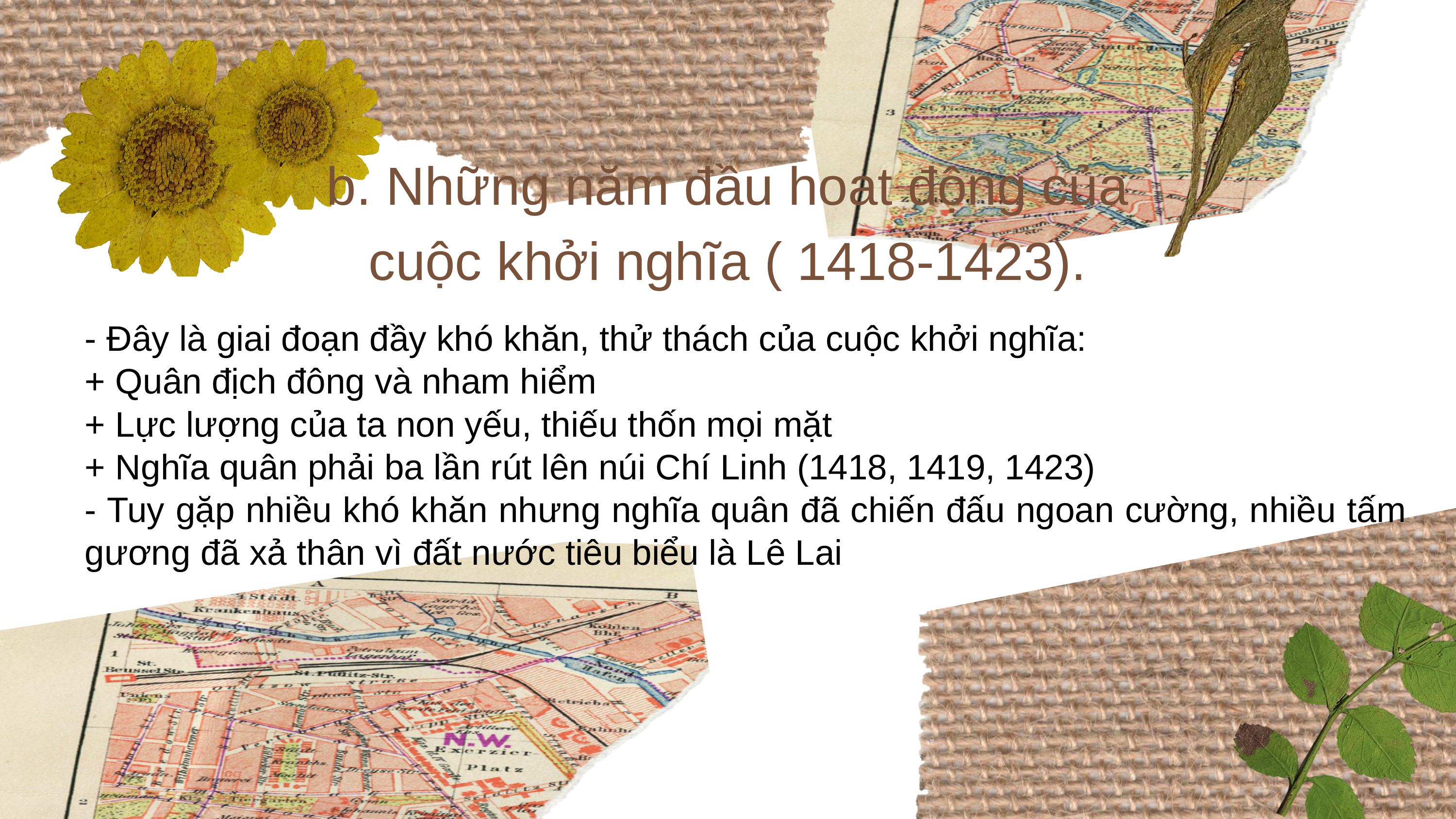

b. Những năm đầu hoat động của cuộc khởi nghĩa ( 1418-1423).

- Đây là giai đoạn đầy khó khăn, thử thách của cuộc khởi nghĩa:
+ Quân địch đông và nham hiểm
+ Lực lượng của ta non yếu, thiếu thốn mọi mặt
+ Nghĩa quân phải ba lần rút lên núi Chí Linh (1418, 1419, 1423)
- Tuy gặp nhiều khó khăn nhưng nghĩa quân đã chiến đấu ngoan cường, nhiều tấm gương đã xả thân vì đất nước tiêu biểu là Lê Lai